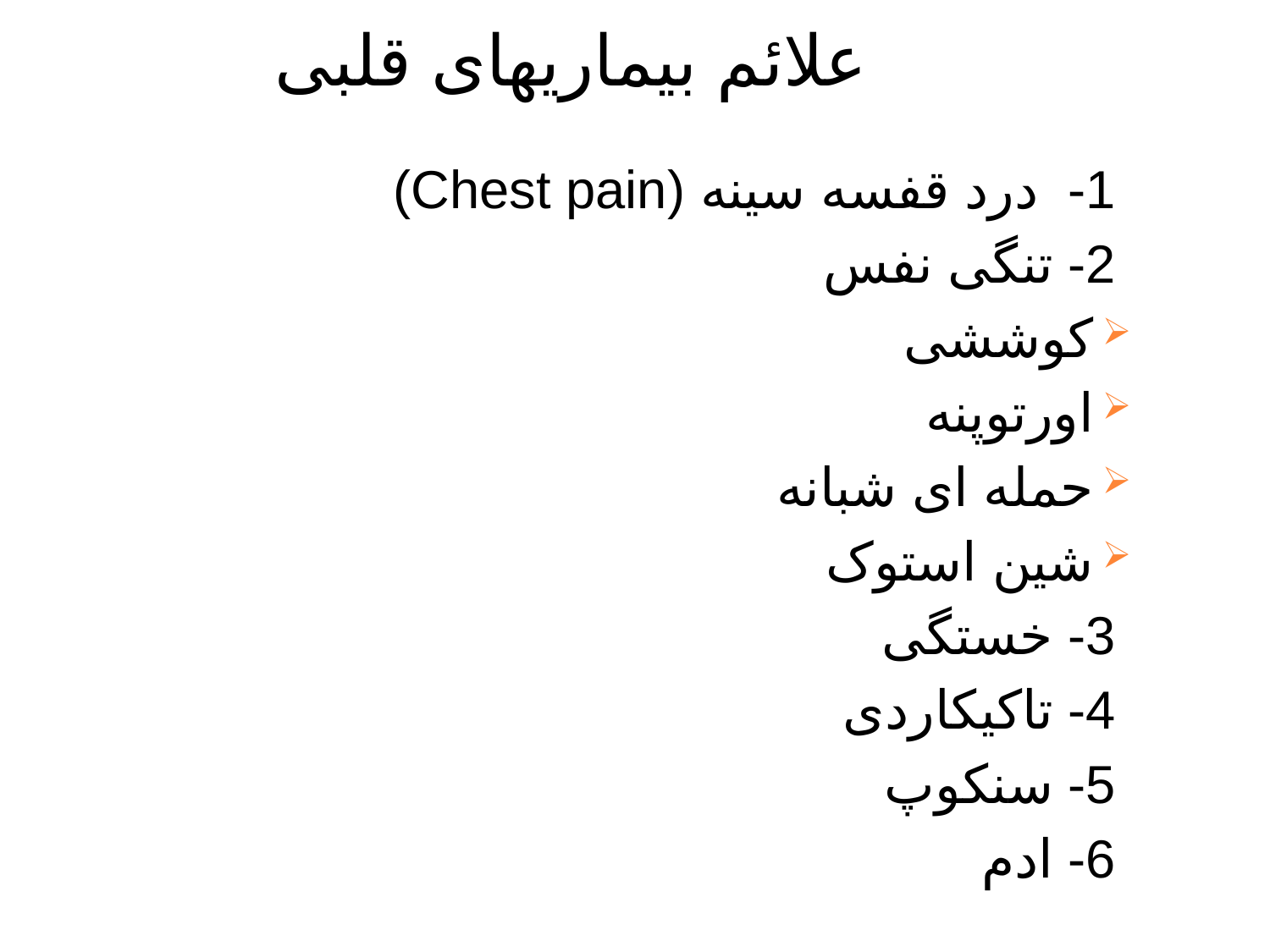

علائم بیماریهای قلبی
1-  درد قفسه سینه (Chest pain)
2- تنگی نفس
کوششی
اورتوپنه
حمله ای شبانه
شین استوک
3- خستگی
4- تاکیکاردی
5- سنکوپ
6- ادم